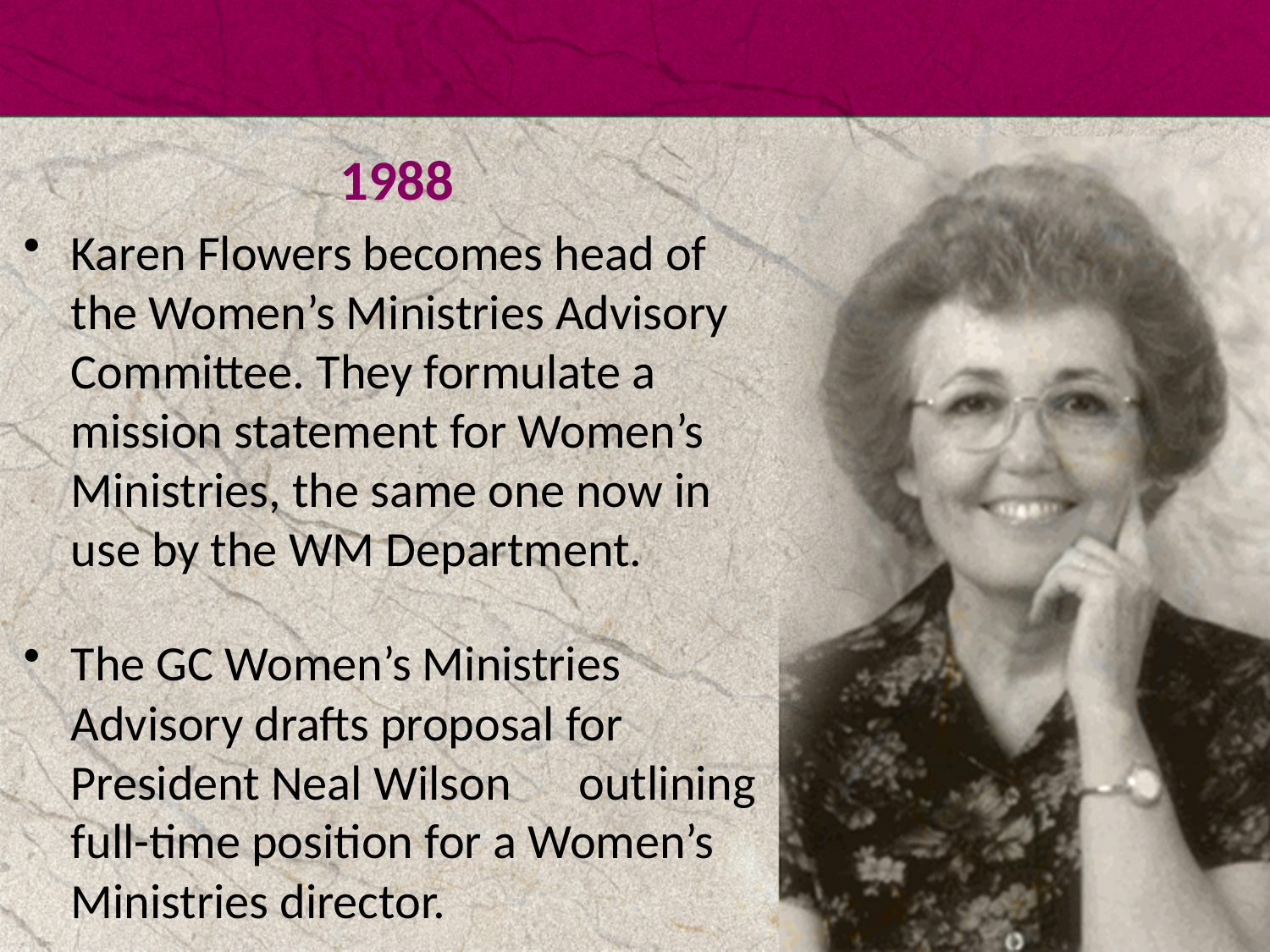

1988
Karen Flowers becomes head of the Women’s Ministries Advisory Committee. They formulate a mission statement for Women’s Ministries, the same one now in use by the WM Department.

The GC Women’s Ministries Advisory drafts proposal for President Neal Wilson 	outlining full-time position for a Women’s Ministries director.